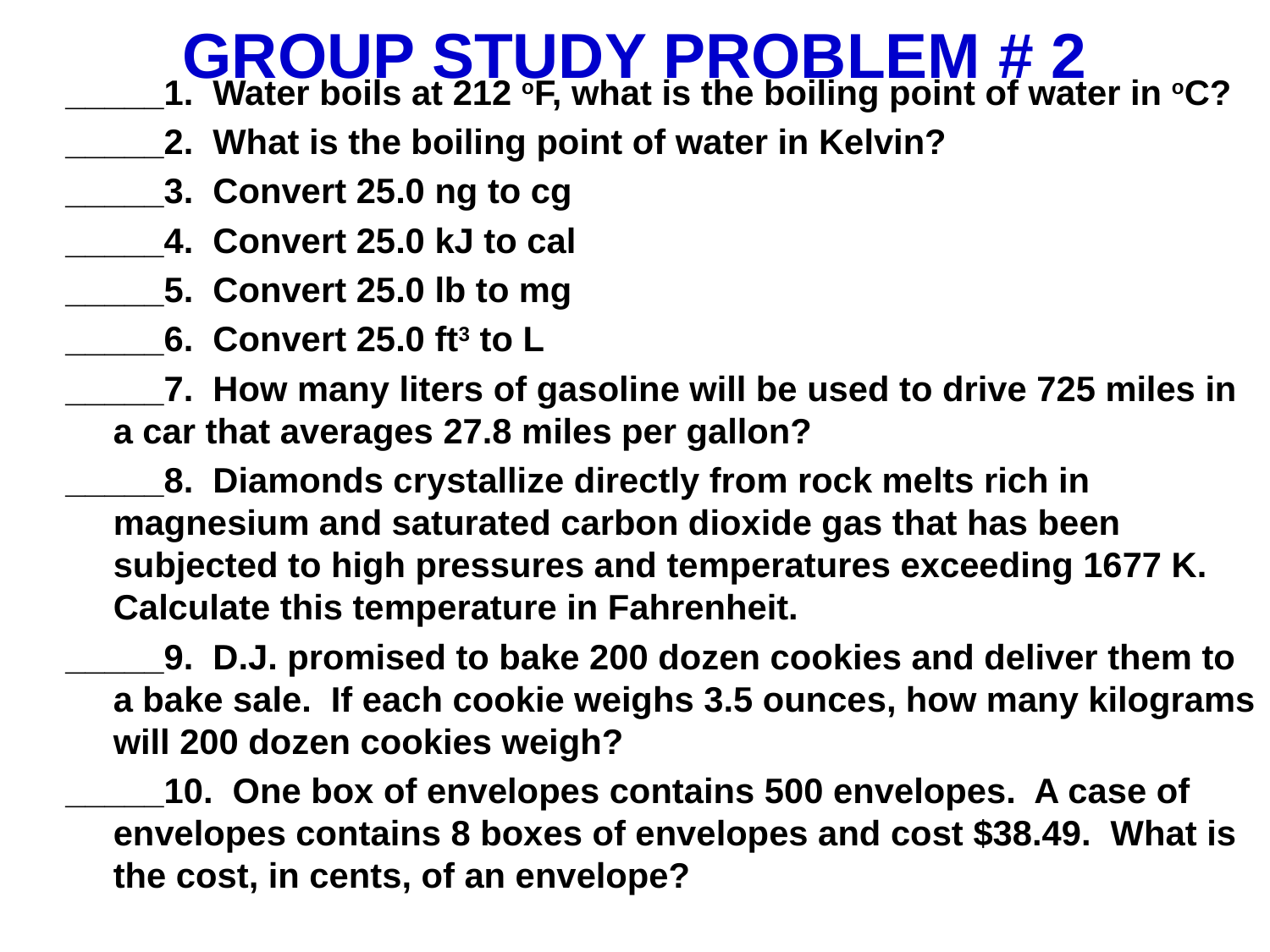

# GROUP STUDY PROBLEM # 2
_____1.  Water boils at 212 oF, what is the boiling point of water in oC?
_____2.  What is the boiling point of water in Kelvin?
_____3.  Convert 25.0 ng to cg
_____4.  Convert 25.0 kJ to cal
_____5.  Convert 25.0 lb to mg
_____6.  Convert 25.0 ft3 to L
_____7.  How many liters of gasoline will be used to drive 725 miles in a car that averages 27.8 miles per gallon?
_____8.  Diamonds crystallize directly from rock melts rich in magnesium and saturated carbon dioxide gas that has been subjected to high pressures and temperatures exceeding 1677 K.  Calculate this temperature in Fahrenheit.
_____9.  D.J. promised to bake 200 dozen cookies and deliver them to a bake sale.  If each cookie weighs 3.5 ounces, how many kilograms will 200 dozen cookies weigh?
_____10.  One box of envelopes contains 500 envelopes.  A case of envelopes contains 8 boxes of envelopes and cost $38.49.  What is the cost, in cents, of an envelope?